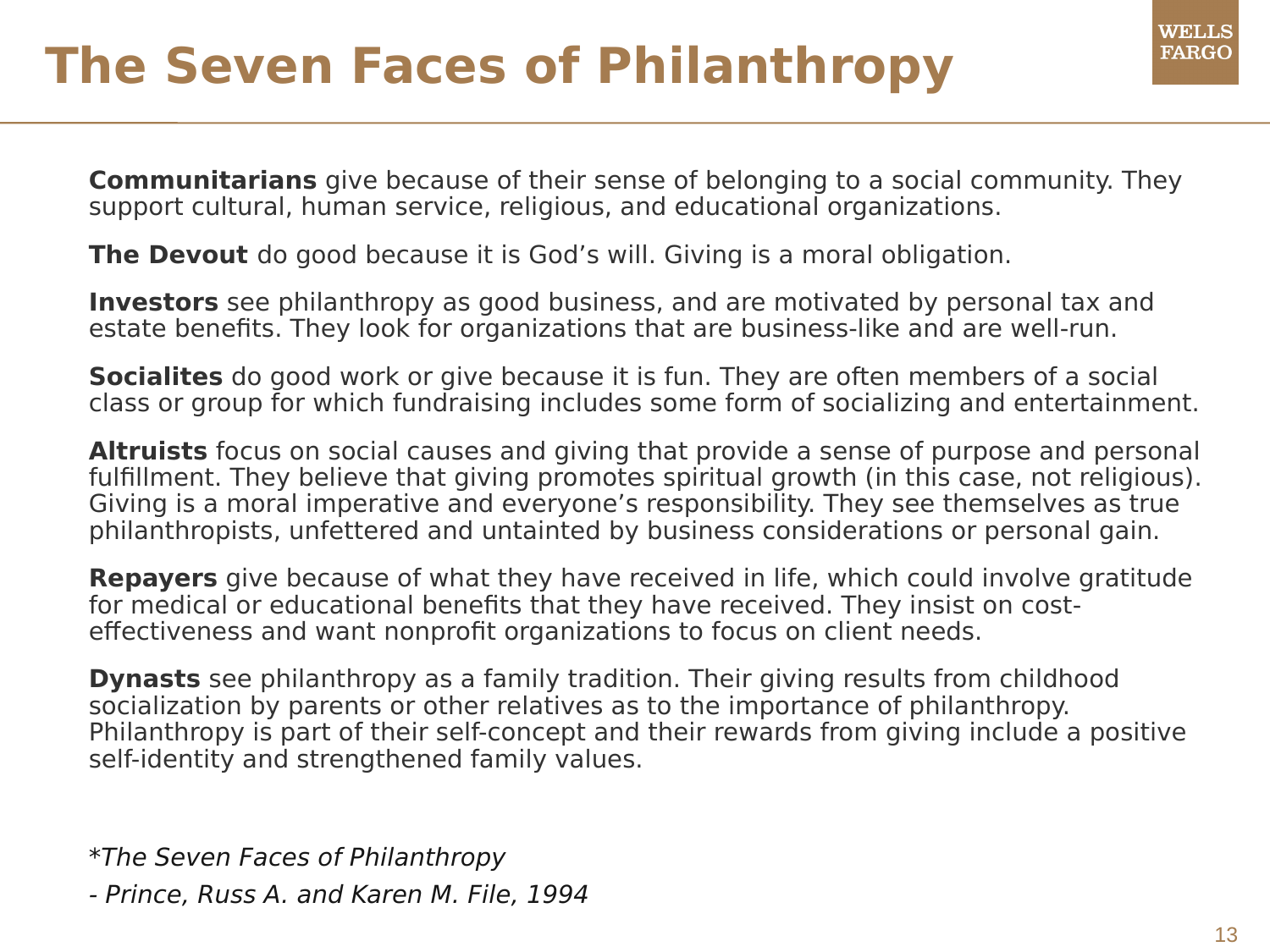

# The Seven Faces of Philanthropy
Communitarians give because of their sense of belonging to a social community. They support cultural, human service, religious, and educational organizations.
The Devout do good because it is God’s will. Giving is a moral obligation.
Investors see philanthropy as good business, and are motivated by personal tax and estate benefits. They look for organizations that are business-like and are well-run.
Socialites do good work or give because it is fun. They are often members of a social class or group for which fundraising includes some form of socializing and entertainment.
Altruists focus on social causes and giving that provide a sense of purpose and personal fulfillment. They believe that giving promotes spiritual growth (in this case, not religious). Giving is a moral imperative and everyone’s responsibility. They see themselves as true philanthropists, unfettered and untainted by business considerations or personal gain.
Repayers give because of what they have received in life, which could involve gratitude for medical or educational benefits that they have received. They insist on cost-effectiveness and want nonprofit organizations to focus on client needs.
Dynasts see philanthropy as a family tradition. Their giving results from childhood socialization by parents or other relatives as to the importance of philanthropy. Philanthropy is part of their self-concept and their rewards from giving include a positive self-identity and strengthened family values.
*The Seven Faces of Philanthropy
- Prince, Russ A. and Karen M. File, 1994